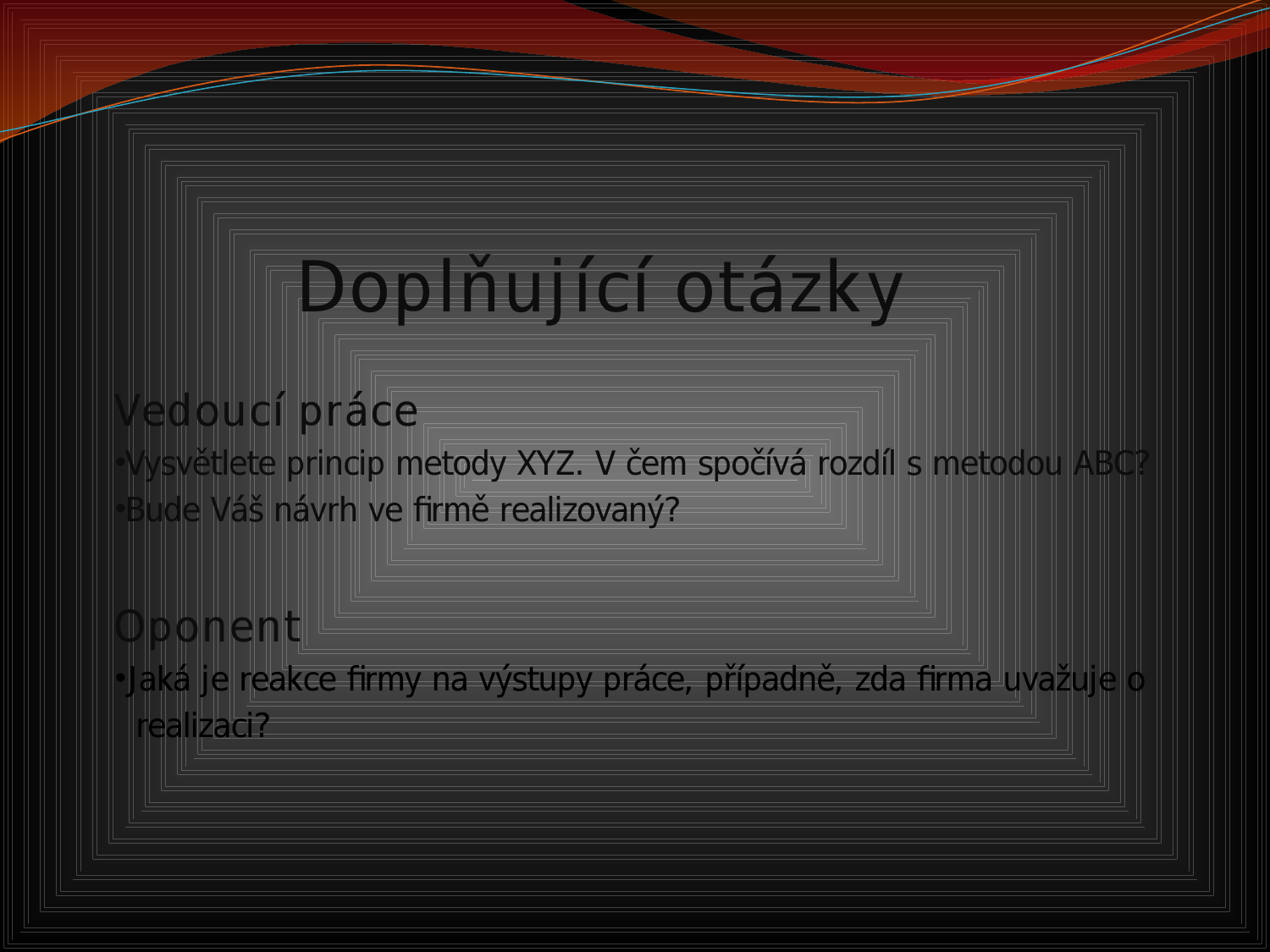

# Doplňující otázky
Vedoucí práce
Vysvětlete princip metody XYZ. V čem spočívá rozdíl s metodou ABC?
Bude Váš návrh ve firmě realizovaný?

Oponent
Jaká je reakce firmy na výstupy práce, případně, zda firma uvažuje o
  realizaci?